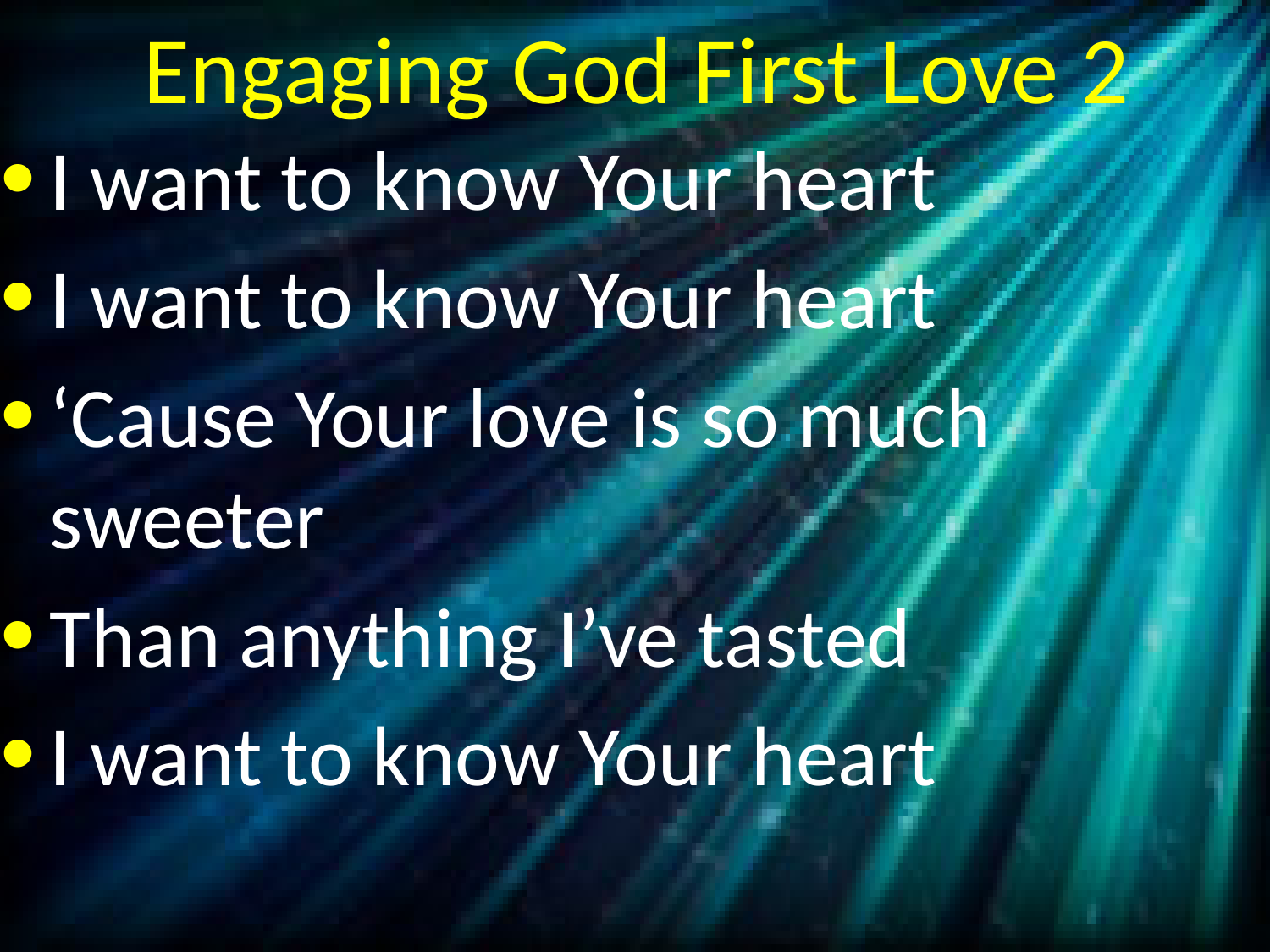

# Engaging God First Love 2
I want to know Your heart
I want to know Your heart
‘Cause Your love is so much sweeter
Than anything I’ve tasted
I want to know Your heart